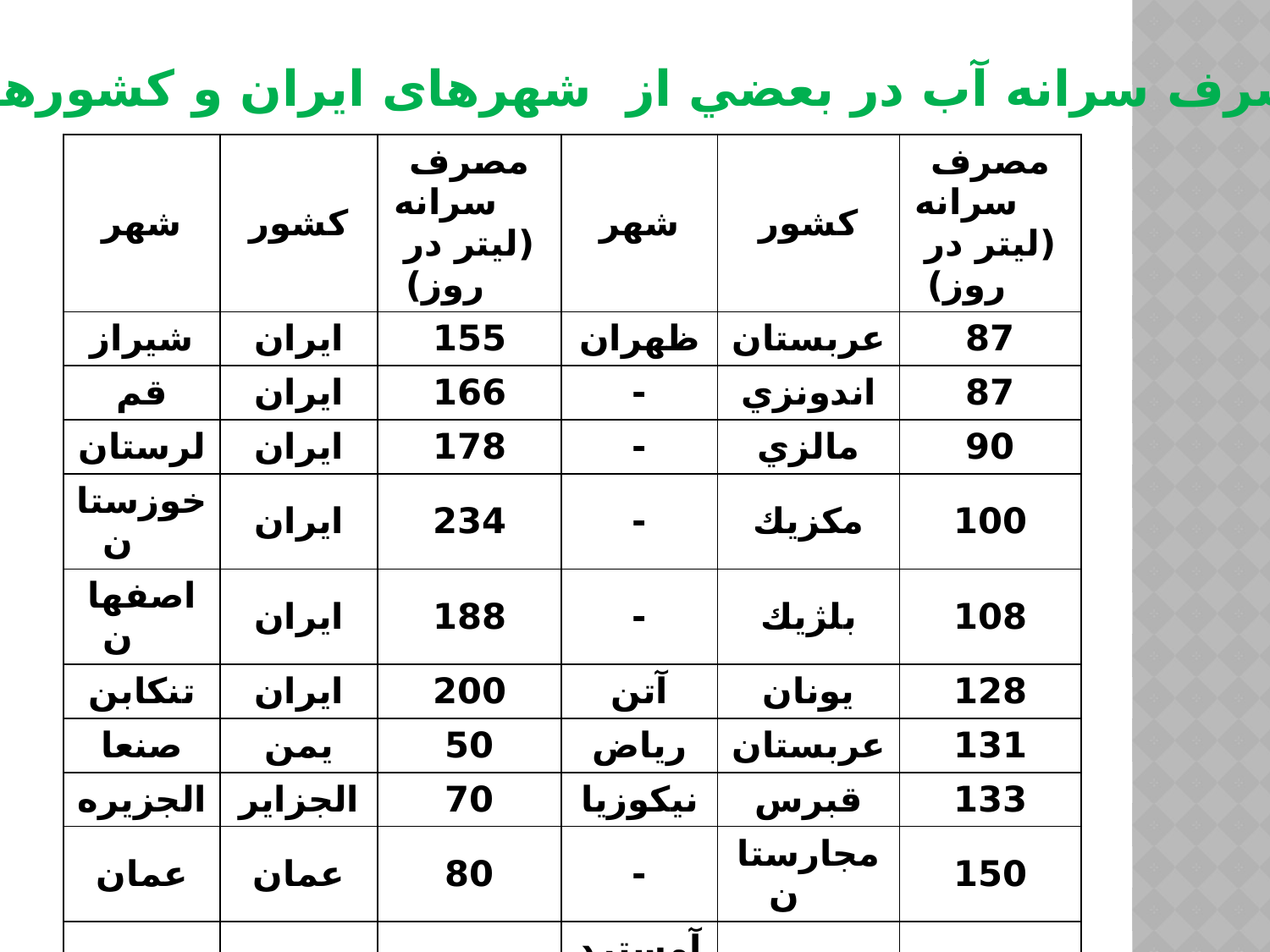

مصرف سرانه آب در بعضي از  شهرهای ایران و كشورهای جهان
| شهر | كشور | مصرف سرانه (ليتر در روز) | شهر | كشور | مصرف سرانه (ليتر در روز) |
| --- | --- | --- | --- | --- | --- |
| شيراز | ايران | 155 | ظهران | عربستان | 87 |
| قم | ايران | 166 | - | اندونزي | 87 |
| لرستان | ايران | 178 | - | مالزي | 90 |
| خوزستان | ايران | 234 | - | مكزيك | 100 |
| اصفهان | ايران | 188 | - | بلژيك | 108 |
| تنكابن | ايران | 200 | آتن | يونان | 128 |
| صنعا | يمن | 50 | رياض | عربستان | 131 |
| الجزيره | الجزاير | 70 | نيكوزيا | قبرس | 133 |
| عمان | عمان | 80 | - | مجارستان | 150 |
| تونس | تونس | 80 | آمستردام | سوئد | 177 |
| كازابلانكا | كازابلانكا | 110 | - | آمريكا | 242 |
| كويت | كويت | 184 | لندن | انگلستان | 263 |